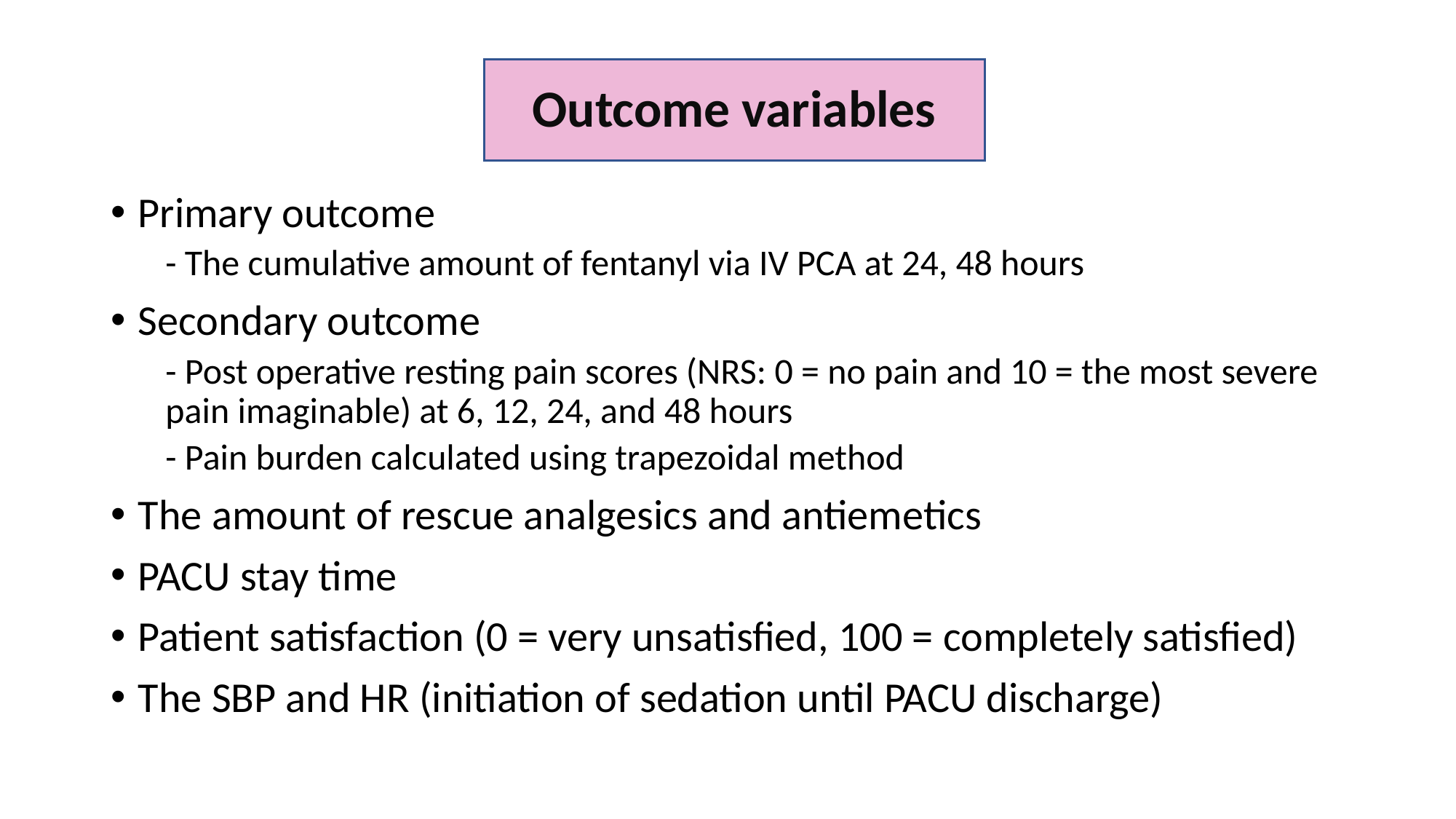

# Outcome variables
Primary outcome
- The cumulative amount of fentanyl via IV PCA at 24, 48 hours
Secondary outcome
- Post operative resting pain scores (NRS: 0 = no pain and 10 = the most severe pain imaginable) at 6, 12, 24, and 48 hours
- Pain burden calculated using trapezoidal method
The amount of rescue analgesics and antiemetics
PACU stay time
Patient satisfaction (0 = very unsatisfied, 100 = completely satisfied)
The SBP and HR (initiation of sedation until PACU discharge)